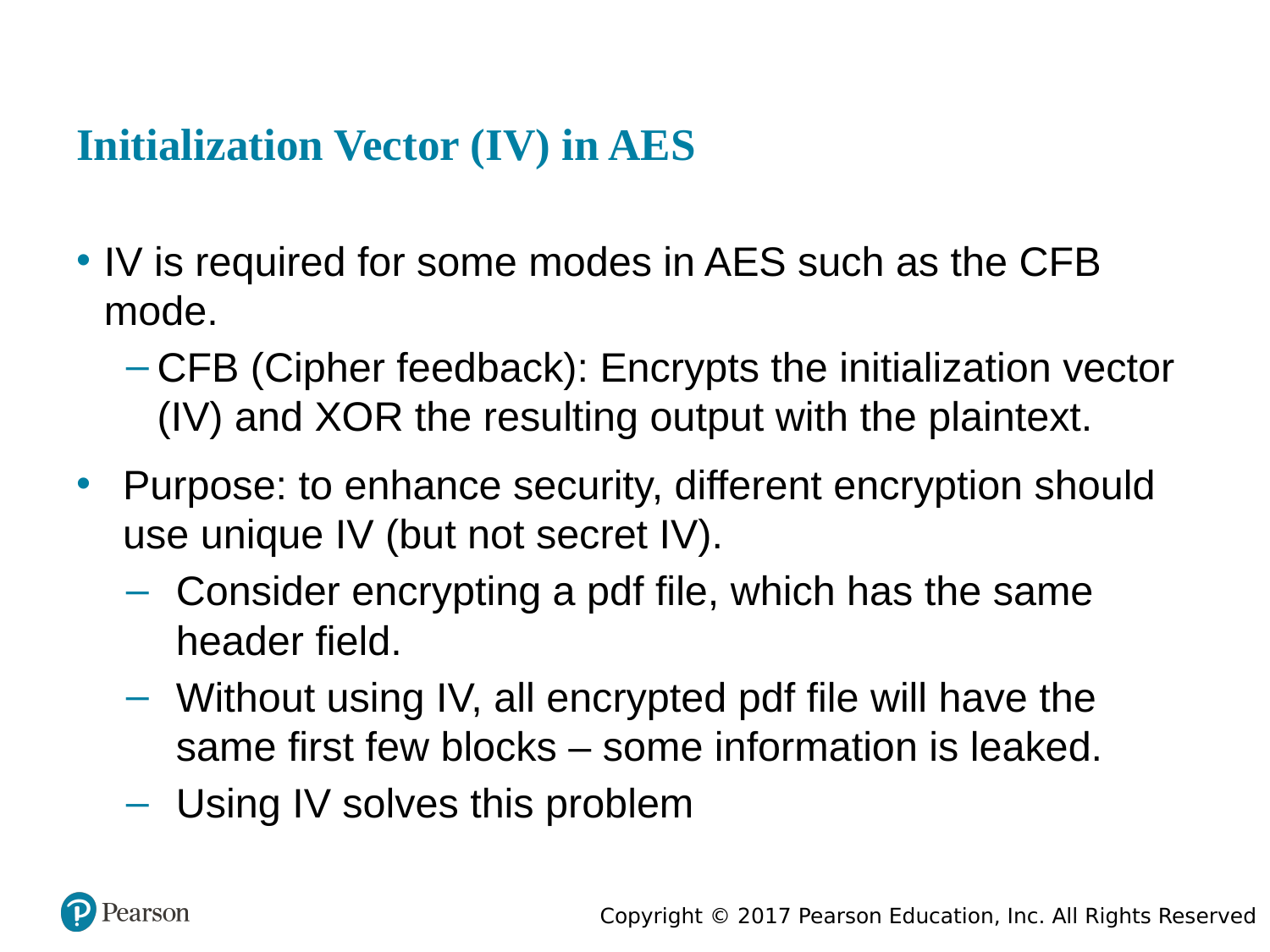

# Initialization Vector (IV) in AES
IV is required for some modes in AES such as the CFB mode.
CFB (Cipher feedback): Encrypts the initialization vector (IV) and XOR the resulting output with the plaintext.
Purpose: to enhance security, different encryption should use unique IV (but not secret IV).
Consider encrypting a pdf file, which has the same header field.
Without using IV, all encrypted pdf file will have the same first few blocks – some information is leaked.
Using IV solves this problem